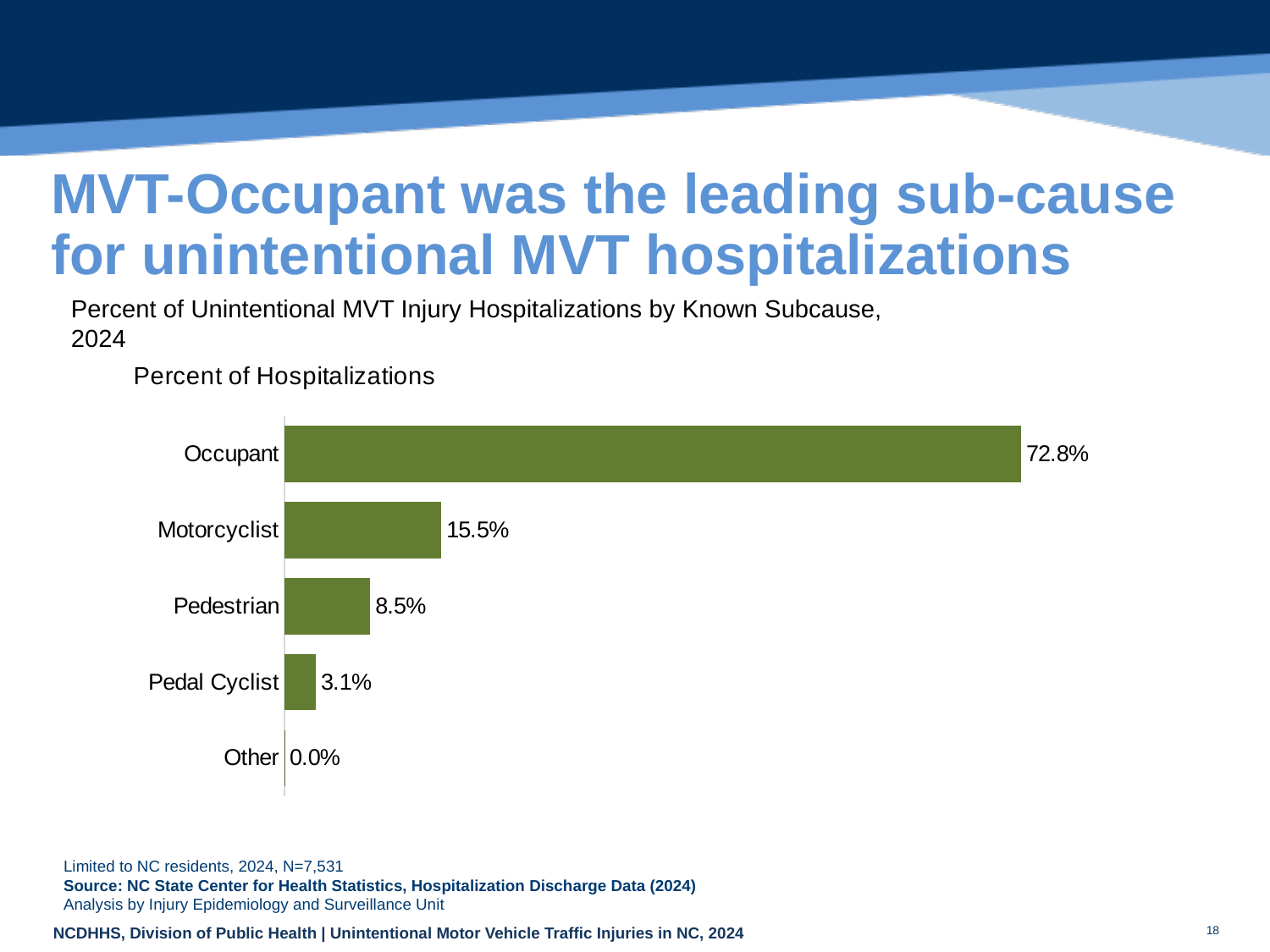

# MVT-Occupant was the leading sub-cause for unintentional MVT hospitalizations
Percent of Unintentional MVT Injury Hospitalizations by Known Subcause, 2024

### Chart: Percent of Hospitalizations

| Category |  |
|---|---|
| Other | 0.02655689815429558 |
| Pedal Cyclist | 3.1337139822068782 |
| Pedestrian | 8.498207409374585 |
| Motorcyclist | 15.522506971185766 |
| Occupant | 72.81901473907848 |
Limited to NC residents, 2024, N=7,531
Source: NC State Center for Health Statistics, Hospitalization Discharge Data (2024)
Analysis by Injury Epidemiology and Surveillance Unit
18